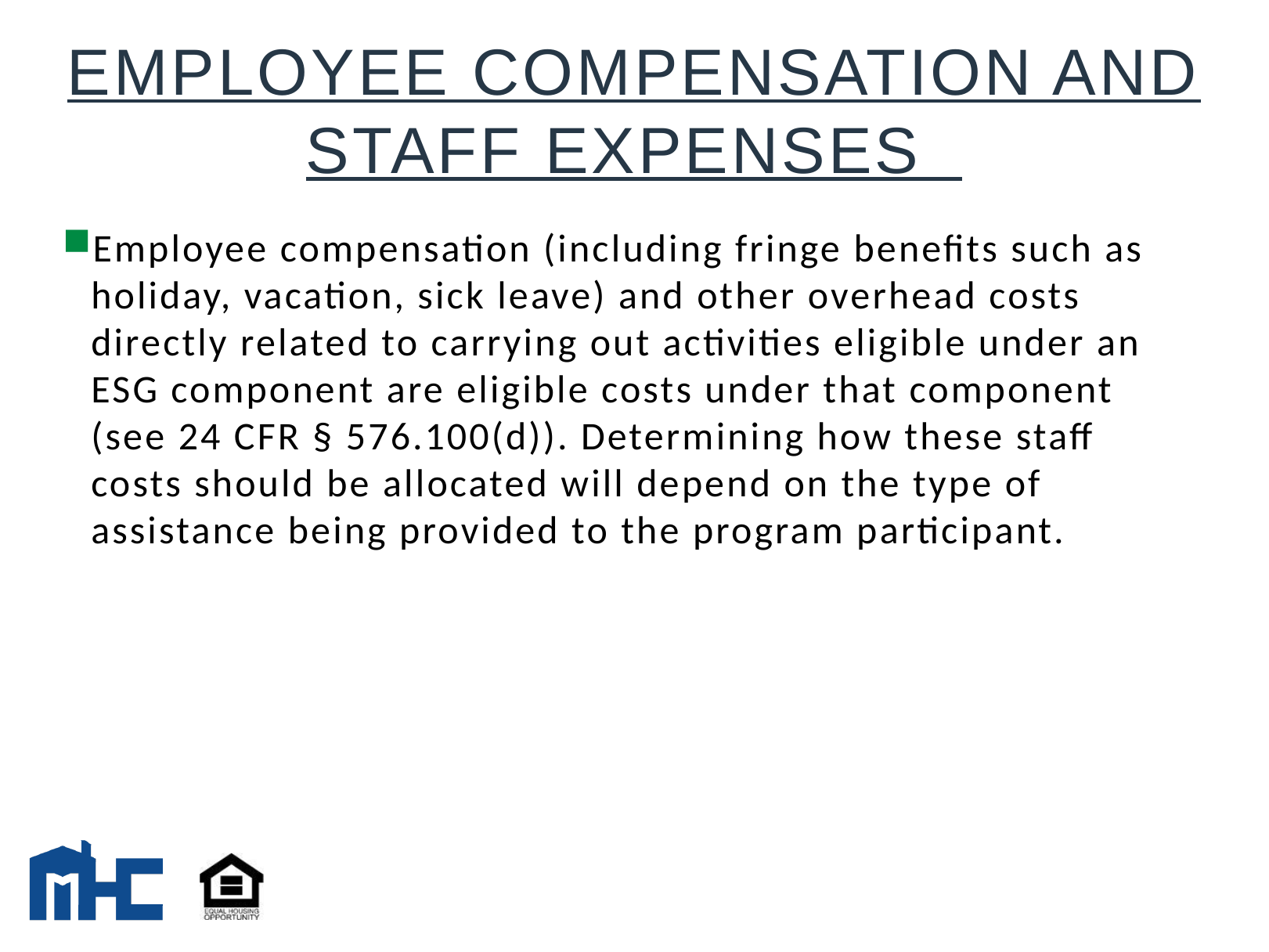

# Employee Compensation and Staff Expenses

Employee compensation (including fringe benefits such as holiday, vacation, sick leave) and other overhead costs directly related to carrying out activities eligible under an ESG component are eligible costs under that component (see 24 CFR § 576.100(d)). Determining how these staff costs should be allocated will depend on the type of assistance being provided to the program participant.